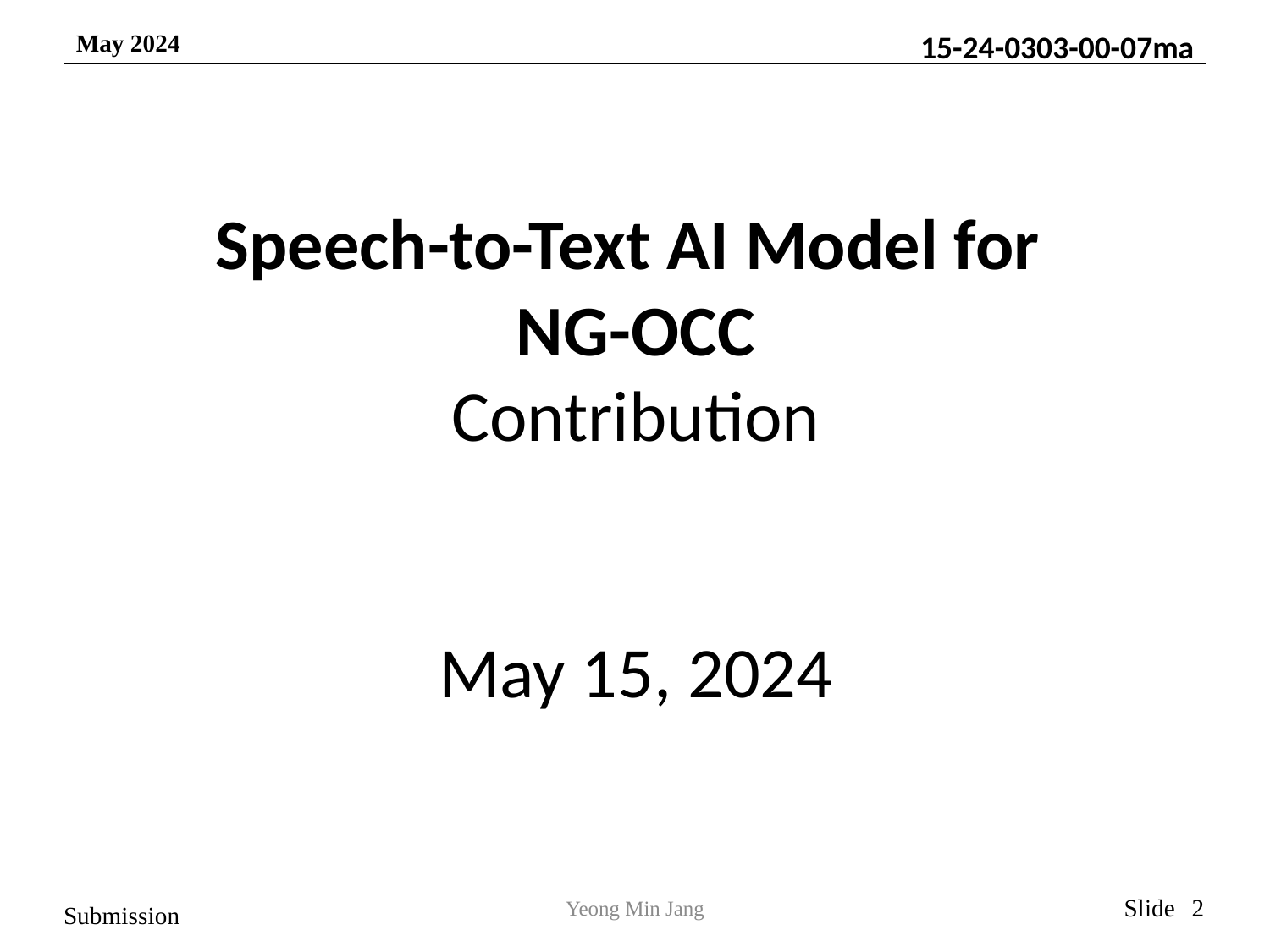

Speech-to-Text AI Model for
NG-OCC
Contribution
May 15, 2024